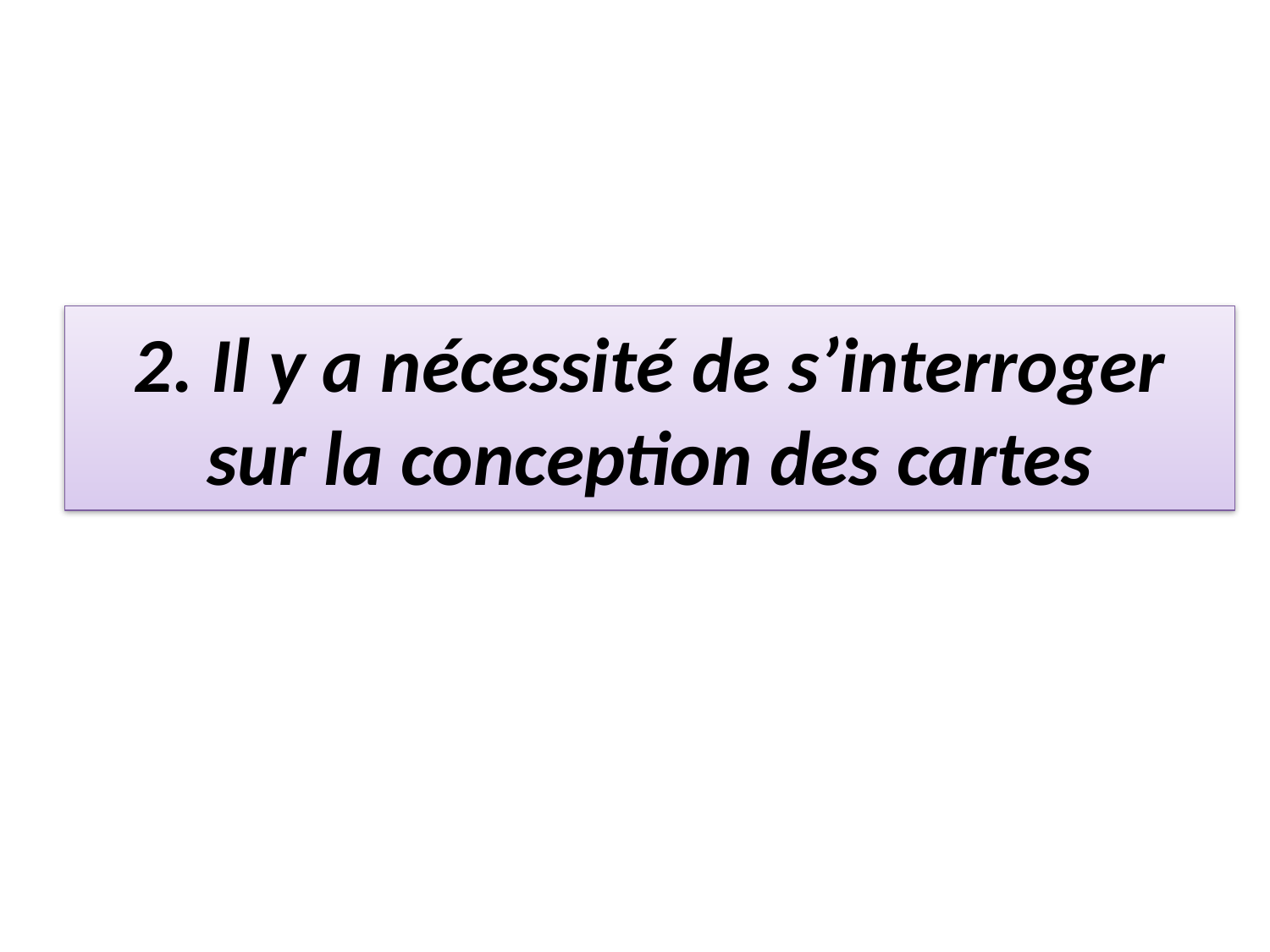

# 2. Il y a nécessité de s’interroger sur la conception des cartes